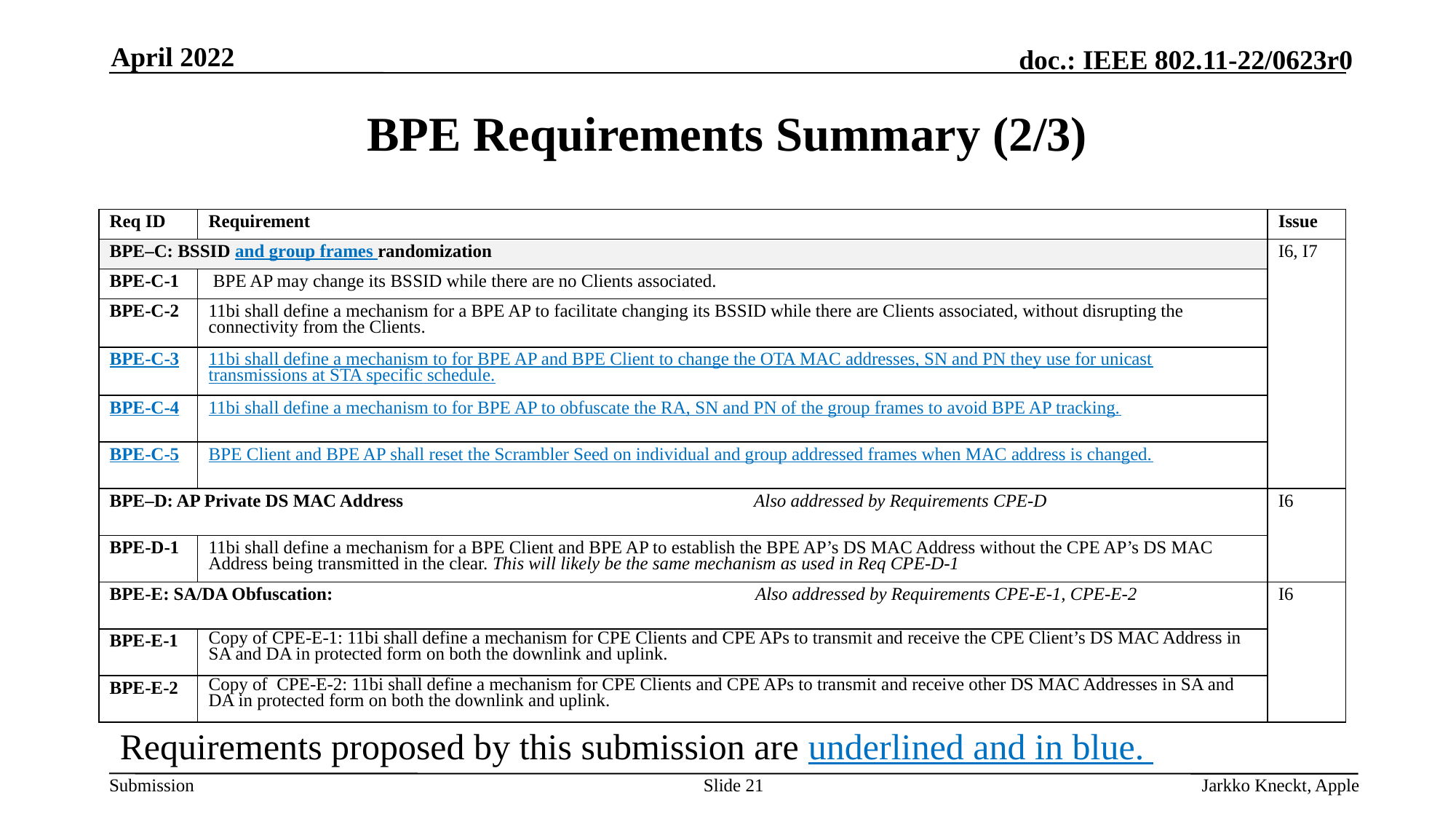

April 2022
# BPE Requirements Summary (2/3)
| Req ID | Requirement | Issue |
| --- | --- | --- |
| BPE–C: BSSID and group frames randomization |  | I6, I7 |
| BPE-C-1 | BPE AP may change its BSSID while there are no Clients associated. |  |
| BPE-C-2 | 11bi shall define a mechanism for a BPE AP to facilitate changing its BSSID while there are Clients associated, without disrupting the connectivity from the Clients. |  |
| BPE-C-3 | 11bi shall define a mechanism to for BPE AP and BPE Client to change the OTA MAC addresses, SN and PN they use for unicast transmissions at STA specific schedule. |  |
| BPE-C-4 | 11bi shall define a mechanism to for BPE AP to obfuscate the RA, SN and PN of the group frames to avoid BPE AP tracking. |  |
| BPE-C-5 | BPE Client and BPE AP shall reset the Scrambler Seed on individual and group addressed frames when MAC address is changed. |  |
| BPE–D: AP Private DS MAC Address Also addressed by Requirements CPE-D |  | I6 |
| BPE-D-1 | 11bi shall define a mechanism for a BPE Client and BPE AP to establish the BPE AP’s DS MAC Address without the CPE AP’s DS MAC Address being transmitted in the clear. This will likely be the same mechanism as used in Req CPE-D-1 |  |
| BPE-E: SA/DA Obfuscation: Also addressed by Requirements CPE-E-1, CPE-E-2 |  | I6 |
| BPE-E-1 | Copy of CPE-E-1: 11bi shall define a mechanism for CPE Clients and CPE APs to transmit and receive the CPE Client’s DS MAC Address in SA and DA in protected form on both the downlink and uplink. |  |
| BPE-E-2 | Copy of CPE-E-2: 11bi shall define a mechanism for CPE Clients and CPE APs to transmit and receive other DS MAC Addresses in SA and DA in protected form on both the downlink and uplink. |  |
Requirements proposed by this submission are underlined and in blue.
Slide 21
Jarkko Kneckt, Apple